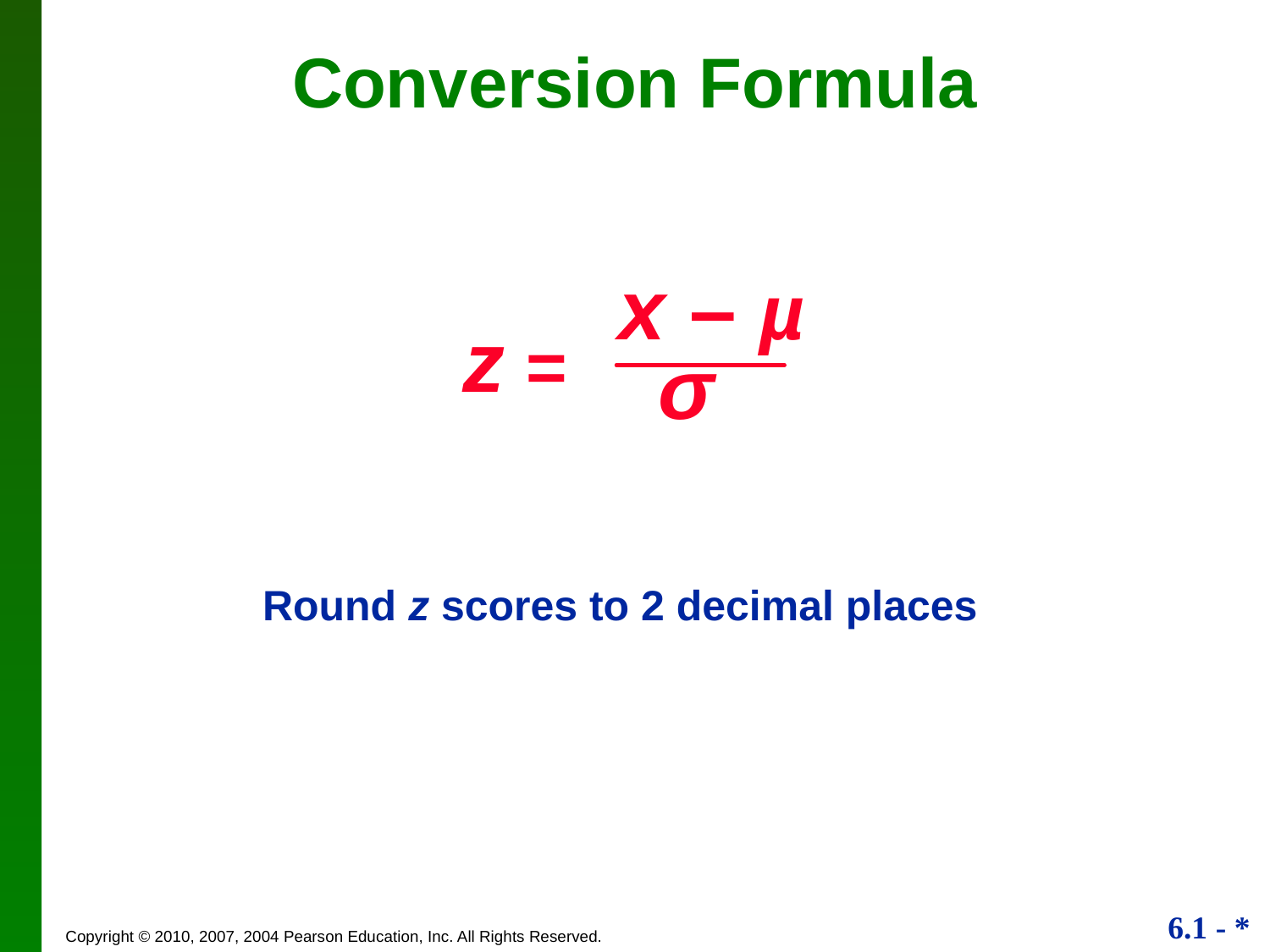

# Conversion Formula
x – µ
z =
σ
Round z scores to 2 decimal places